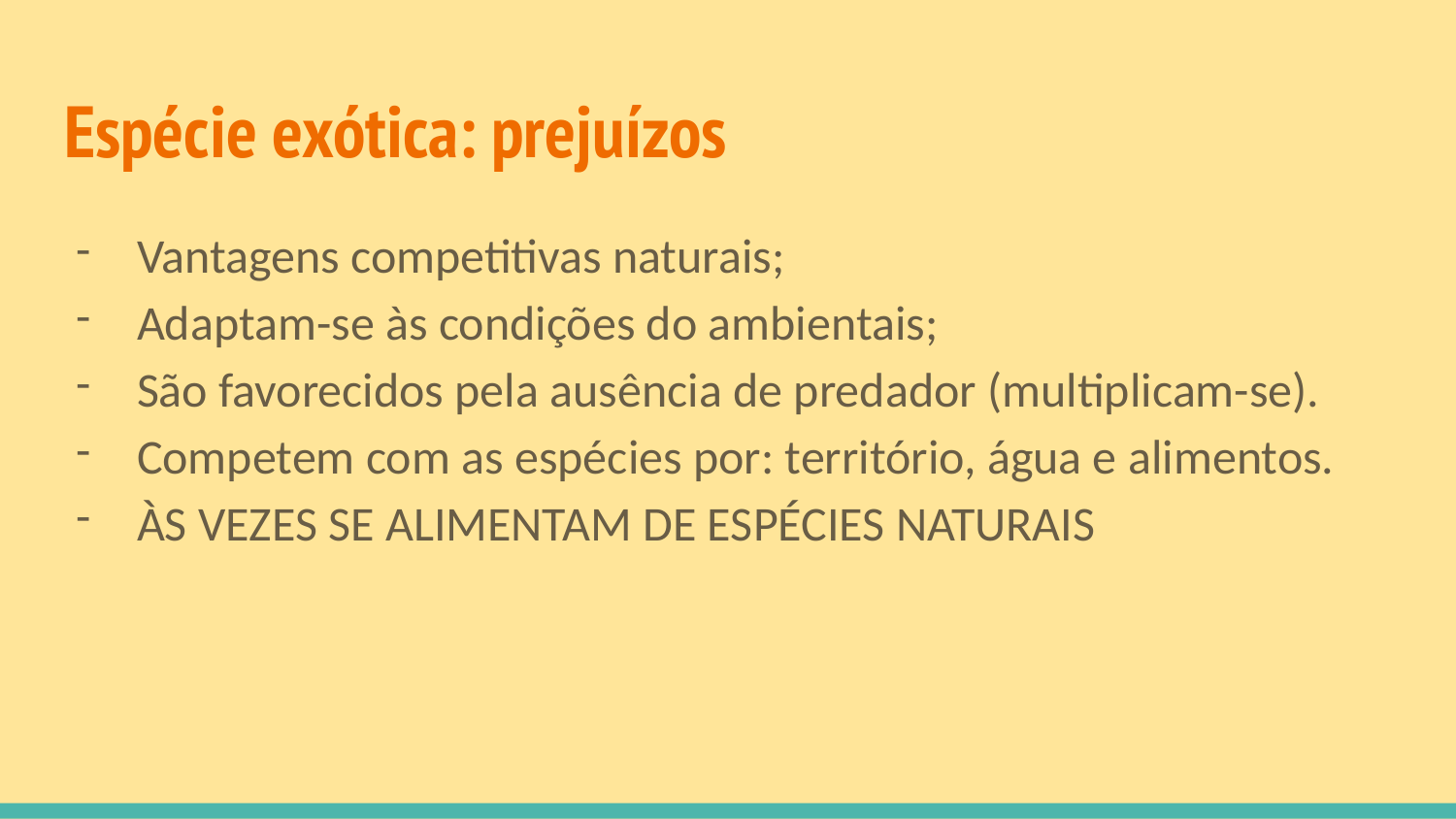

# Espécie exótica: prejuízos
Vantagens competitivas naturais;
Adaptam-se às condições do ambientais;
São favorecidos pela ausência de predador (multiplicam-se).
Competem com as espécies por: território, água e alimentos.
ÀS VEZES SE ALIMENTAM DE ESPÉCIES NATURAIS